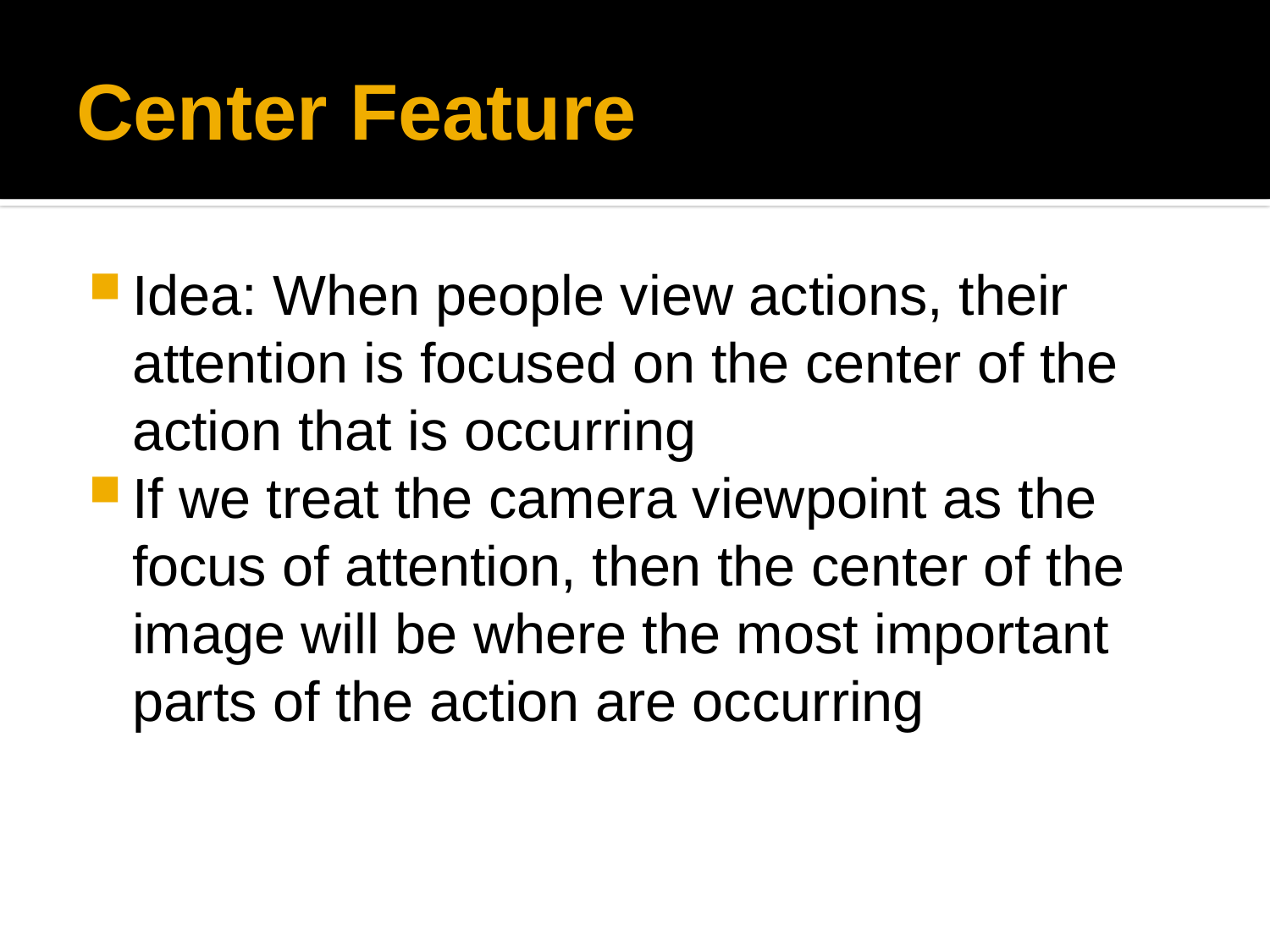

# Center Feature
Idea: When people view actions, their attention is focused on the center of the action that is occurring
If we treat the camera viewpoint as the focus of attention, then the center of the image will be where the most important parts of the action are occurring